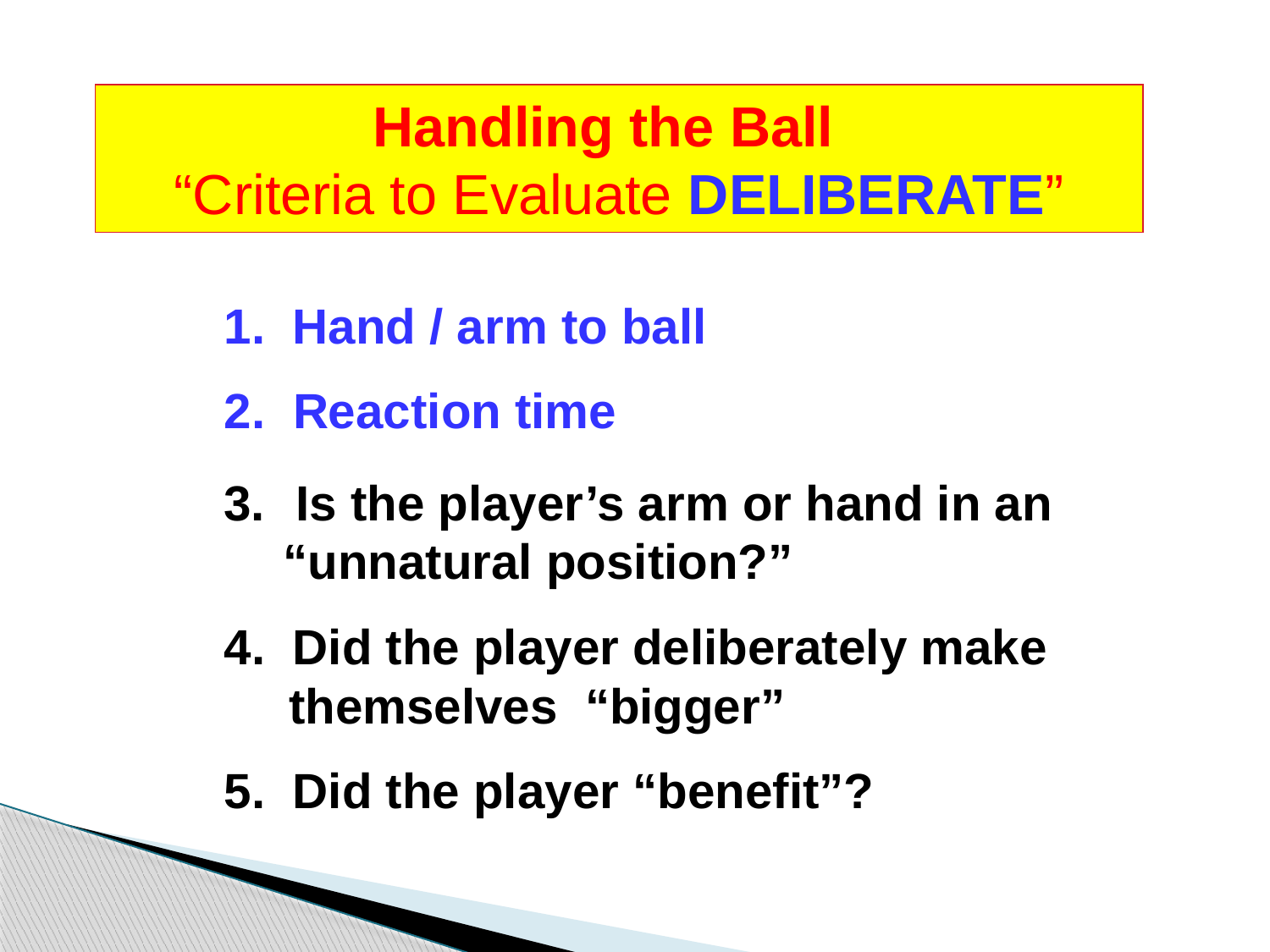

Handling the Ball
“Criteria to Evaluate DELIBERATE”
1.  Hand / arm to ball
2.  Reaction time
Is the player’s arm or hand in an
	  “unnatural position?”
4.  Did the player deliberately make  themselves  “bigger”
5.  Did the player “benefit”?